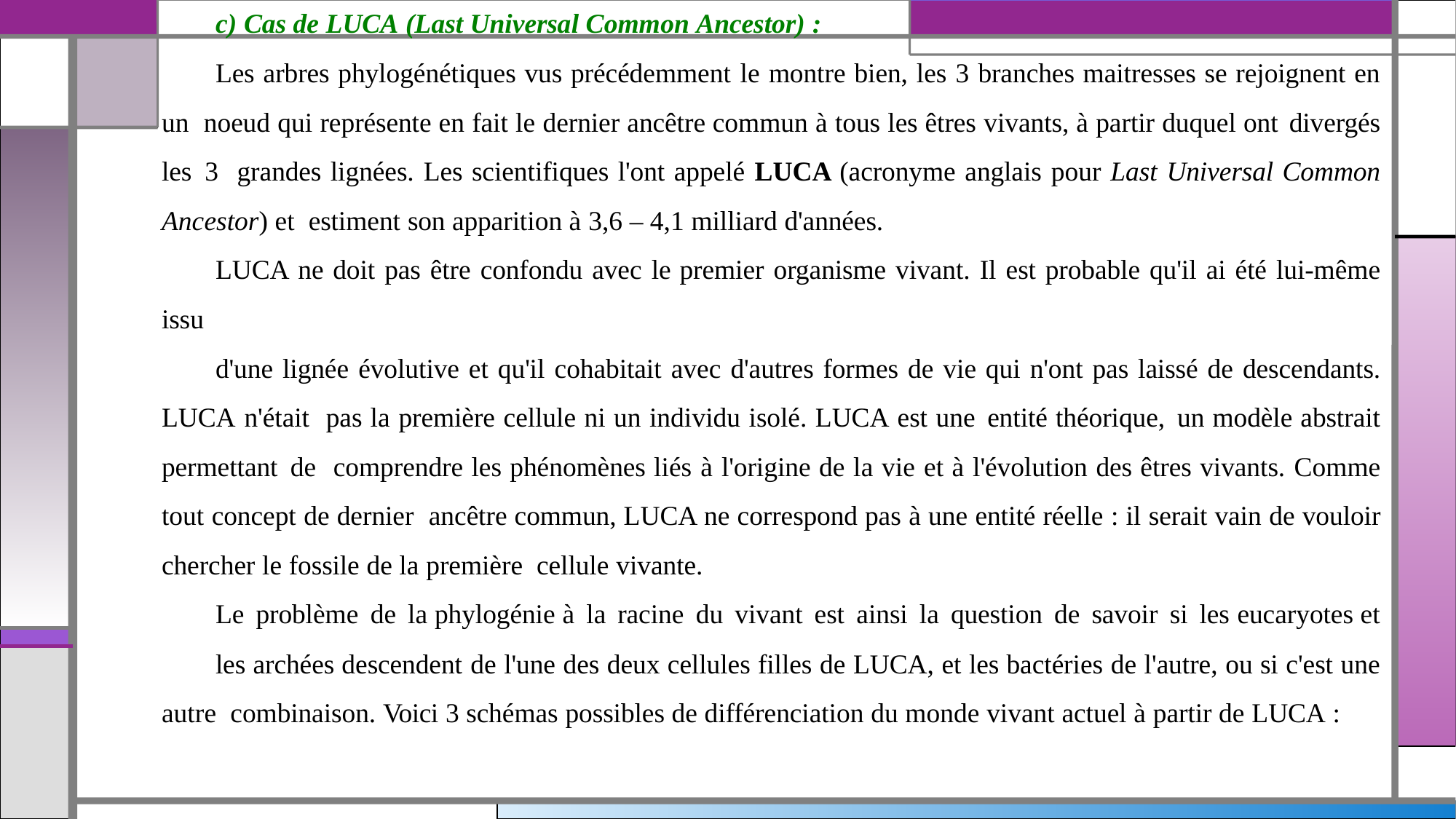

c) Cas de LUCA (Last Universal Common Ancestor) :
Les arbres phylogénétiques vus précédemment le montre bien, les 3 branches maitresses se rejoignent en un  noeud qui représente en fait le dernier ancêtre commun à tous les êtres vivants, à partir duquel ont divergés les 3  grandes lignées. Les scientifiques l'ont appelé LUCA (acronyme anglais pour Last Universal Common Ancestor) et  estiment son apparition à 3,6 – 4,1 milliard d'années.
LUCA ne doit pas être confondu avec le premier organisme vivant. Il est probable qu'il ai été lui-même issu
d'une lignée évolutive et qu'il cohabitait avec d'autres formes de vie qui n'ont pas laissé de descendants. LUCA n'était  pas la première cellule ni un individu isolé. LUCA est une entité théorique, un modèle abstrait permettant de  comprendre les phénomènes liés à l'origine de la vie et à l'évolution des êtres vivants. Comme tout concept de dernier  ancêtre commun, LUCA ne correspond pas à une entité réelle : il serait vain de vouloir chercher le fossile de la première  cellule vivante.
Le problème de la phylogénie à la racine du vivant est ainsi la question de savoir si les eucaryotes et
les archées descendent de l'une des deux cellules filles de LUCA, et les bactéries de l'autre, ou si c'est une autre  combinaison. Voici 3 schémas possibles de différenciation du monde vivant actuel à partir de LUCA :